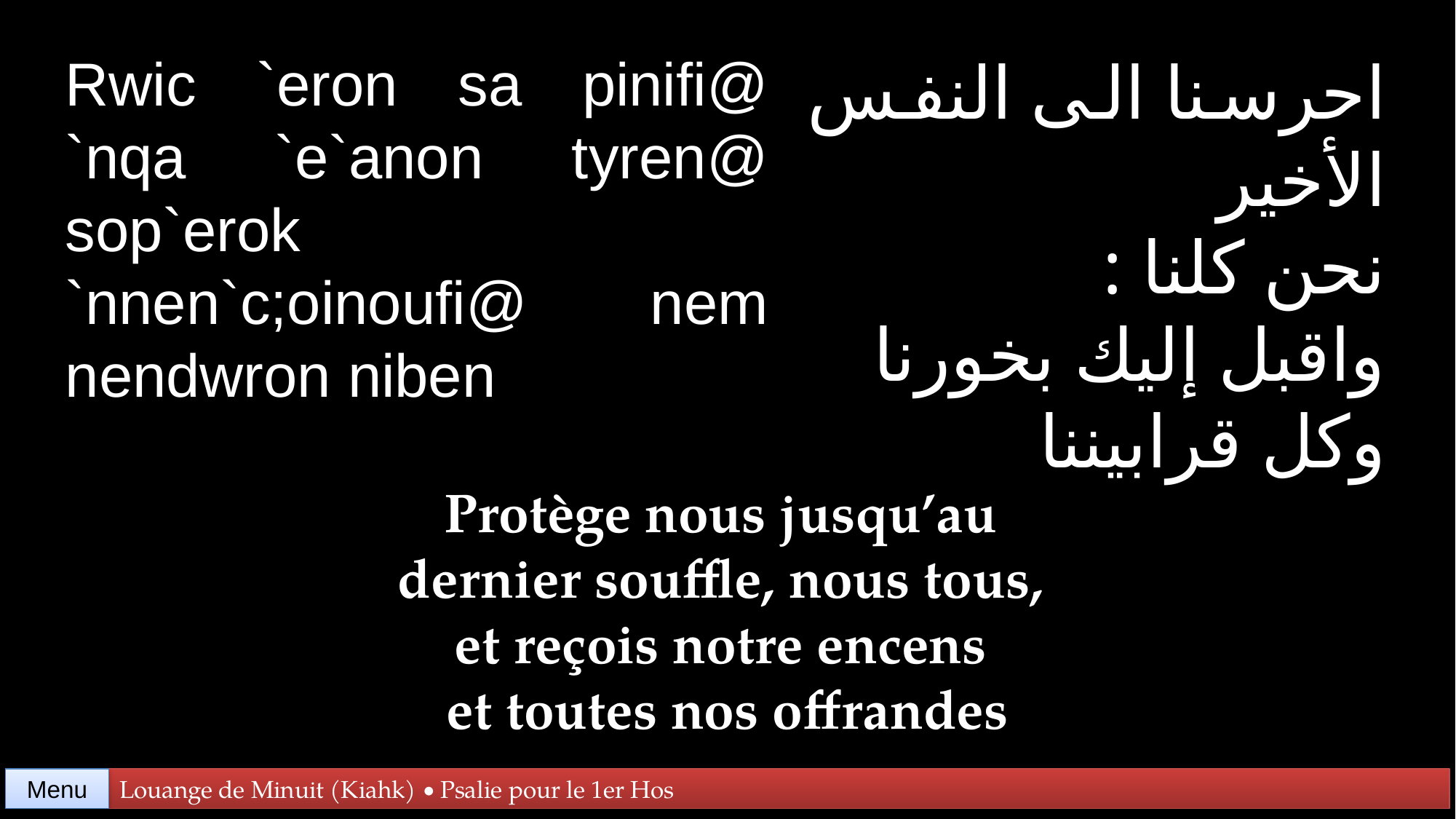

Rwic `eron sa pinifi@ `nqa `e`anon tyren@ sop`erok `nnen`c;oinoufi@ nem nendwron niben
احرسنا الى النفس الأخير
نحن كلنا :
واقبل إليك بخورنا
وكل قرابيننا
Protège nous jusqu’au
dernier souffle, nous tous,
et reçois notre encens
et toutes nos offrandes
Menu
Louange de Minuit (Kiahk) • Psalie pour le 1er Hos